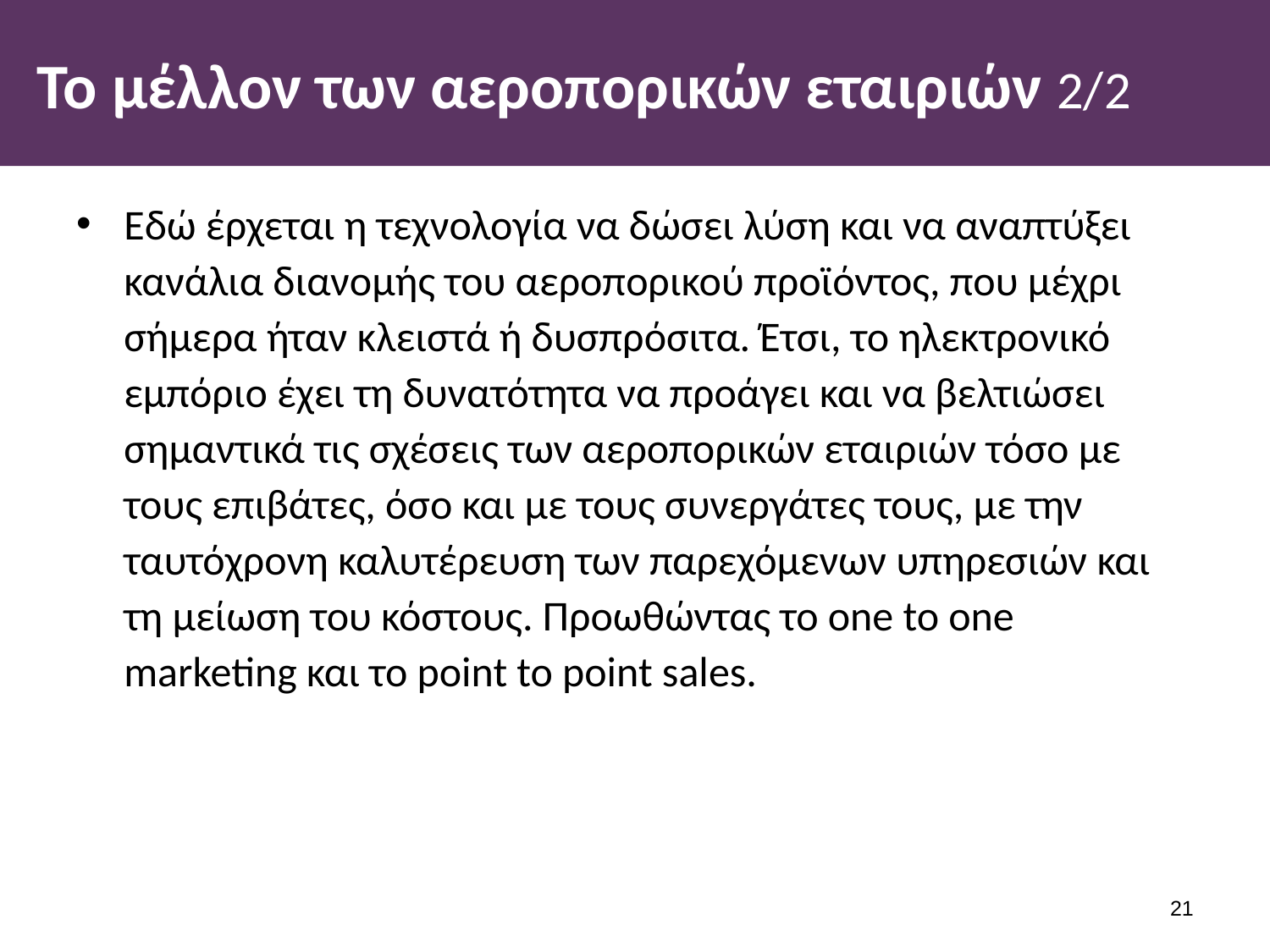

# Το μέλλον των αεροπορικών εταιριών 2/2
Εδώ έρχεται η τεχνολογία να δώσει λύση και να αναπτύξει κανάλια διανομής του αεροπορικού προϊόντος, που μέχρι σήμερα ήταν κλειστά ή δυσπρόσιτα. Έτσι, το ηλεκτρονικό εμπόριο έχει τη δυνατότητα να προάγει και να βελτιώσει σημαντικά τις σχέσεις των αεροπορικών εταιριών τόσο με τους επιβάτες, όσο και με τους συνεργάτες τους, με την ταυτόχρονη καλυτέρευση των παρεχόμενων υπηρεσιών και τη μείωση του κόστους. Προωθώντας το one to one marketing και το point to point sales.
21